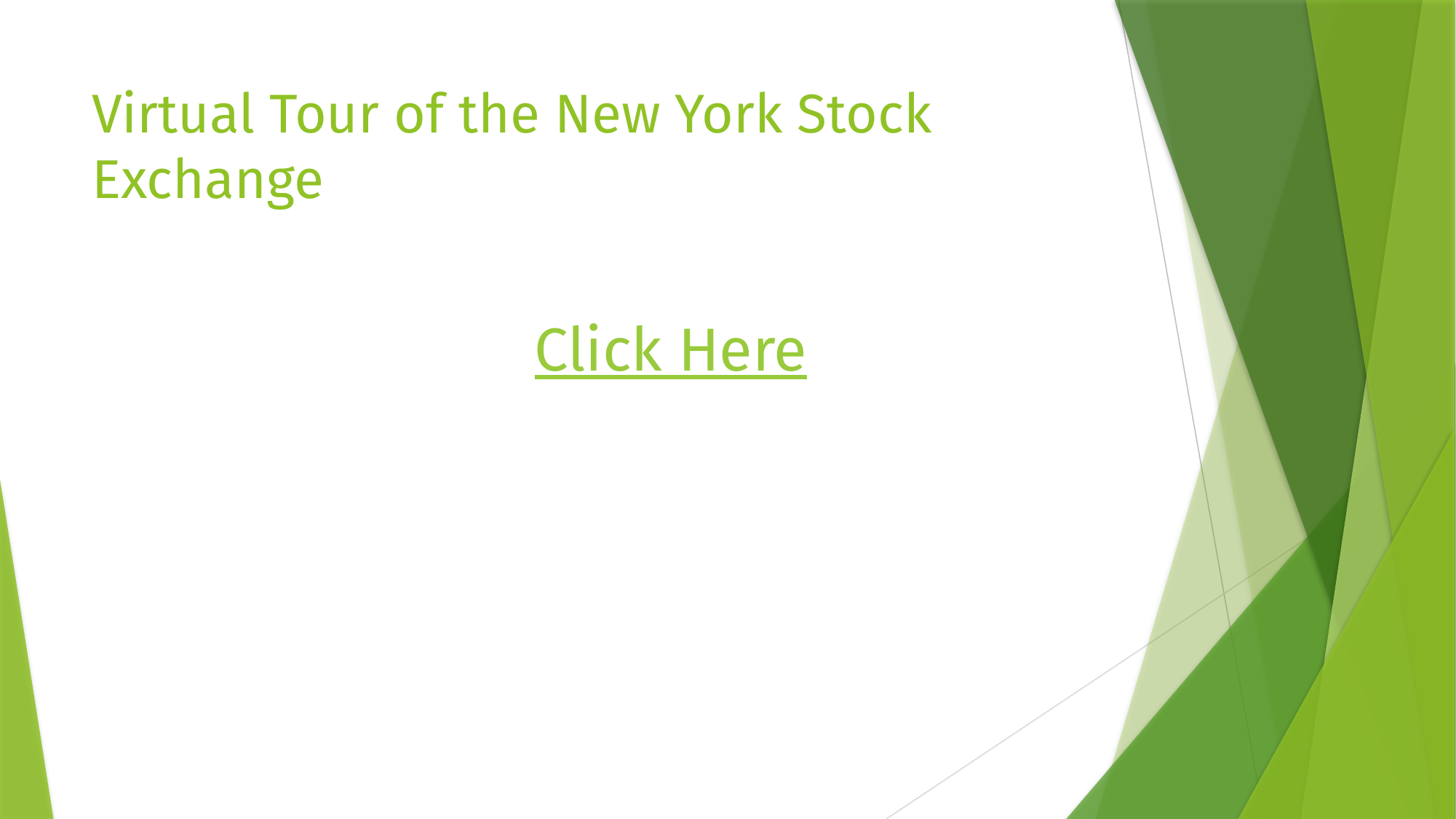

# Virtual Tour of the New York Stock Exchange
Click Here